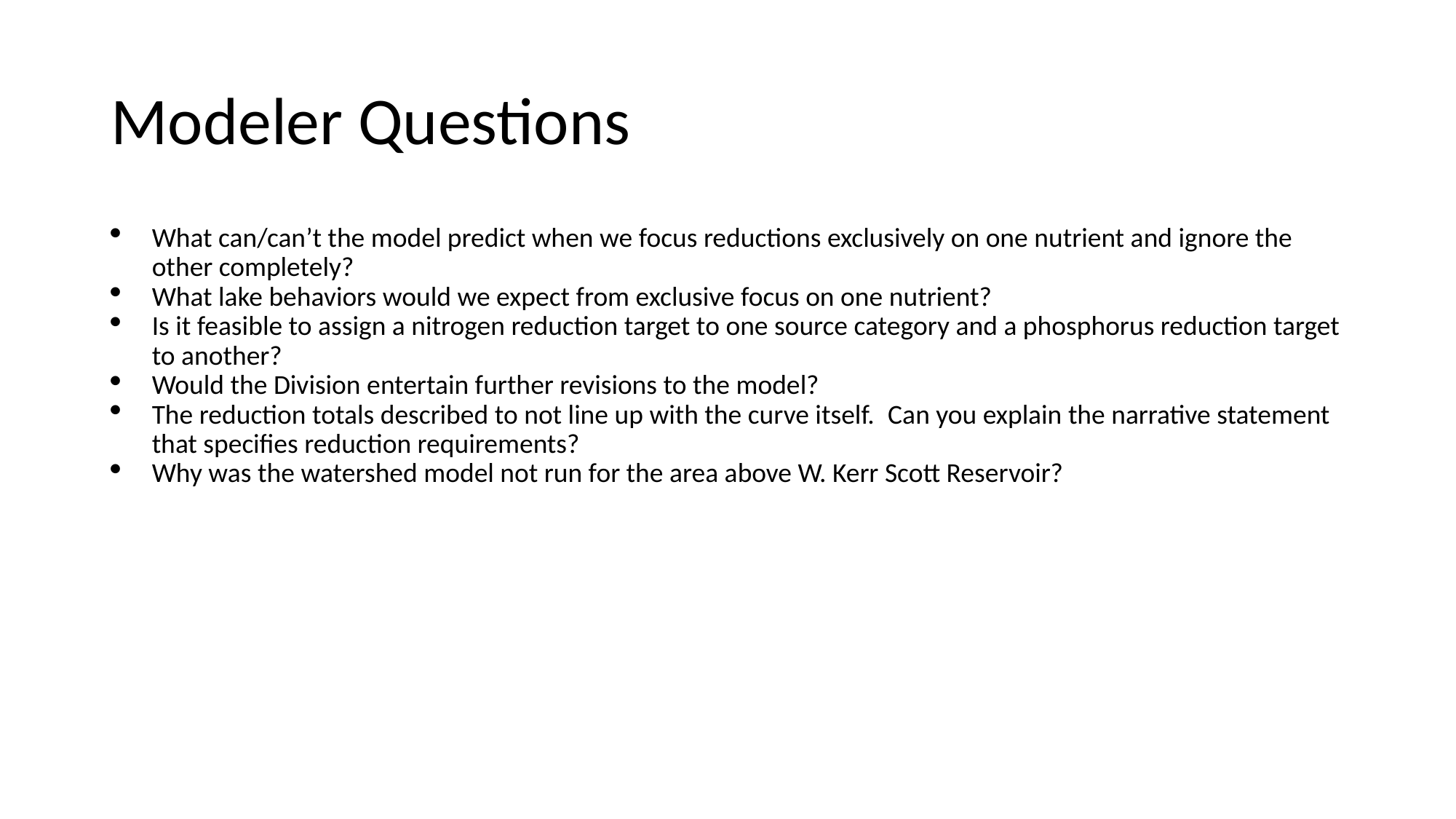

# Modeler Questions
What can/can’t the model predict when we focus reductions exclusively on one nutrient and ignore the other completely?
What lake behaviors would we expect from exclusive focus on one nutrient?
Is it feasible to assign a nitrogen reduction target to one source category and a phosphorus reduction target to another?
Would the Division entertain further revisions to the model?
The reduction totals described to not line up with the curve itself.  Can you explain the narrative statement that specifies reduction requirements?
Why was the watershed model not run for the area above W. Kerr Scott Reservoir?